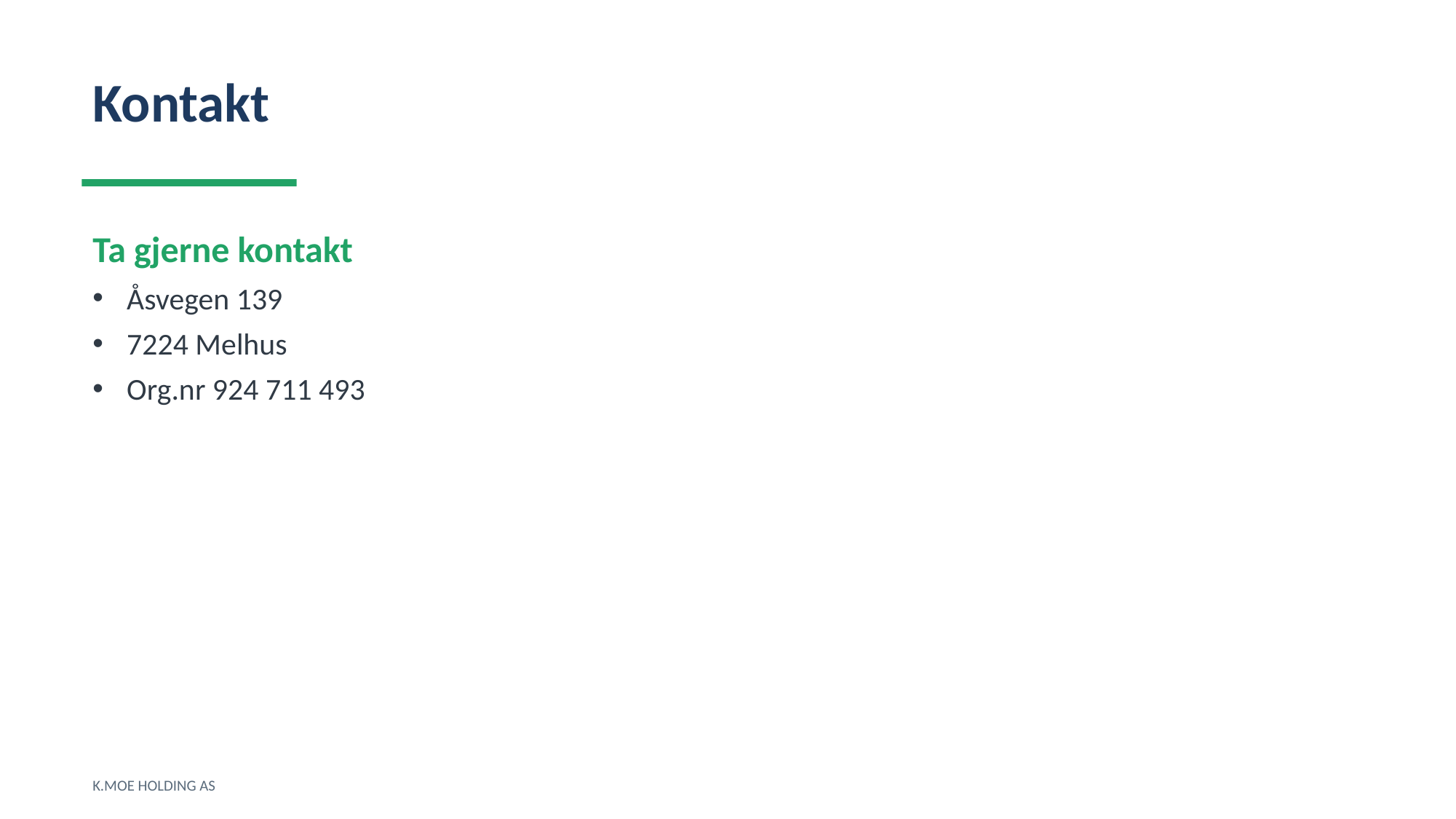

Kontakt

Ta gjerne kontakt
Åsvegen 139
7224 Melhus
Org.nr 924 711 493
K.MOE HOLDING AS